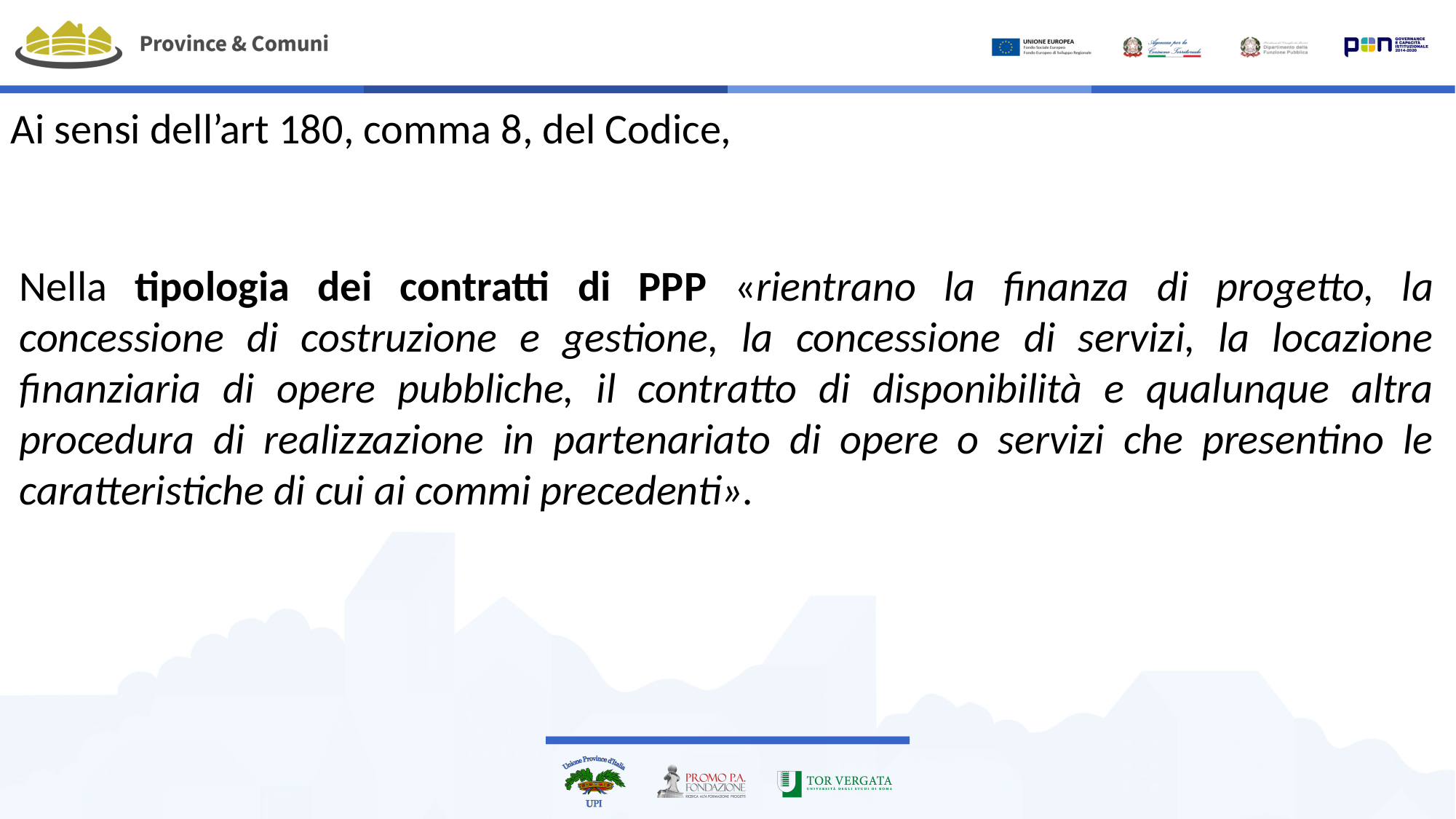

Ai sensi dell’art 180, comma 8, del Codice,
Nella tipologia dei contratti di PPP «rientrano la finanza di progetto, la concessione di costruzione e gestione, la concessione di servizi, la locazione finanziaria di opere pubbliche, il contratto di disponibilità e qualunque altra procedura di realizzazione in partenariato di opere o servizi che presentino le caratteristiche di cui ai commi precedenti».